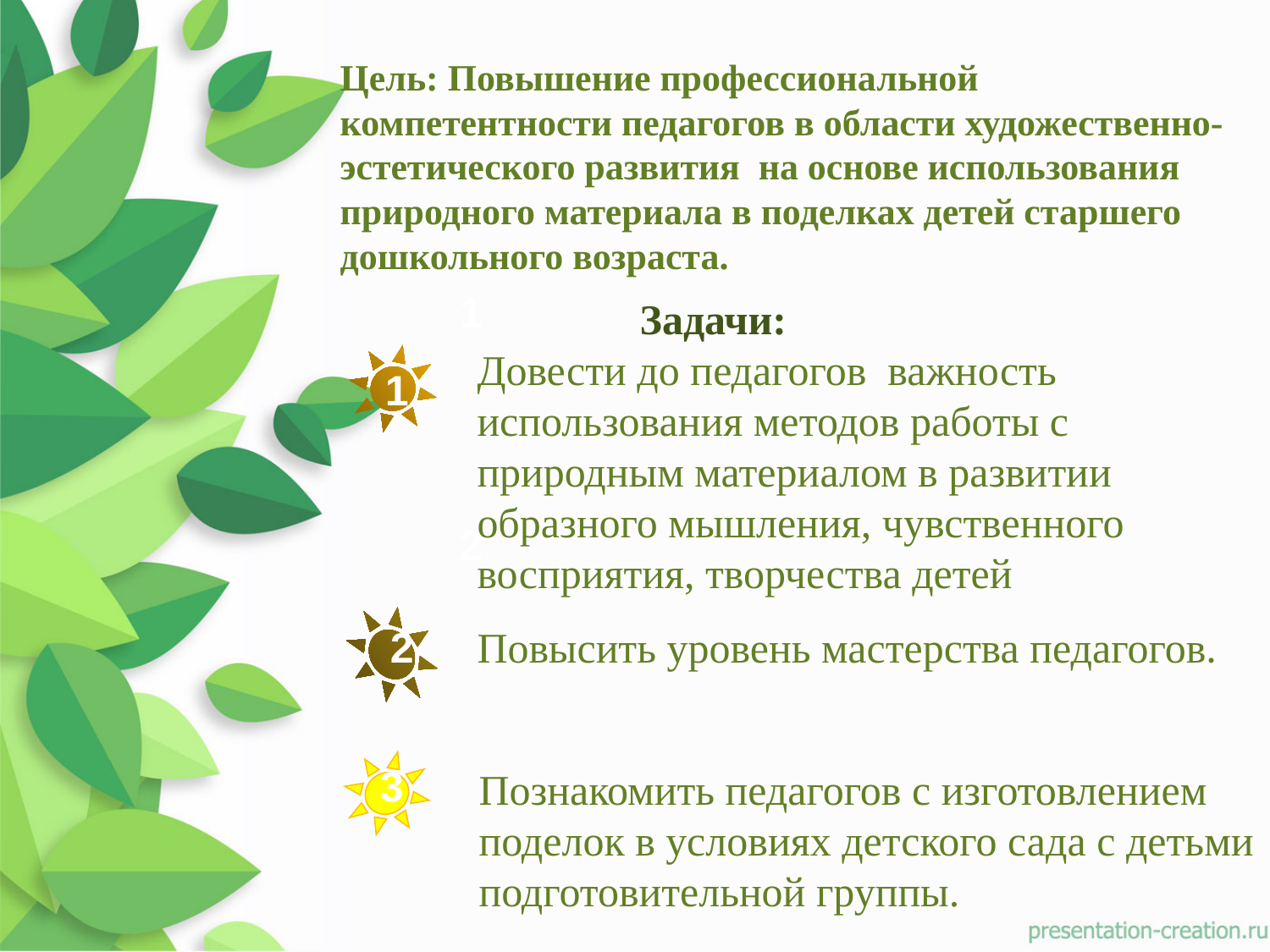

# Цель: Повышение профессиональной компетентности педагогов в области художественно- эстетического развития  на основе использования природного материала в поделках детей старшего дошкольного возраста.
1
Задачи:
Довести до педагогов  важность использования методов работы с природным материалом в развитии образного мышления, чувственного восприятия, творчества детей

1
2

2
Повысить уровень мастерства педагогов.

3
Познакомить педагогов с изготовлением  поделок в условиях детского сада с детьми подготовительной группы.